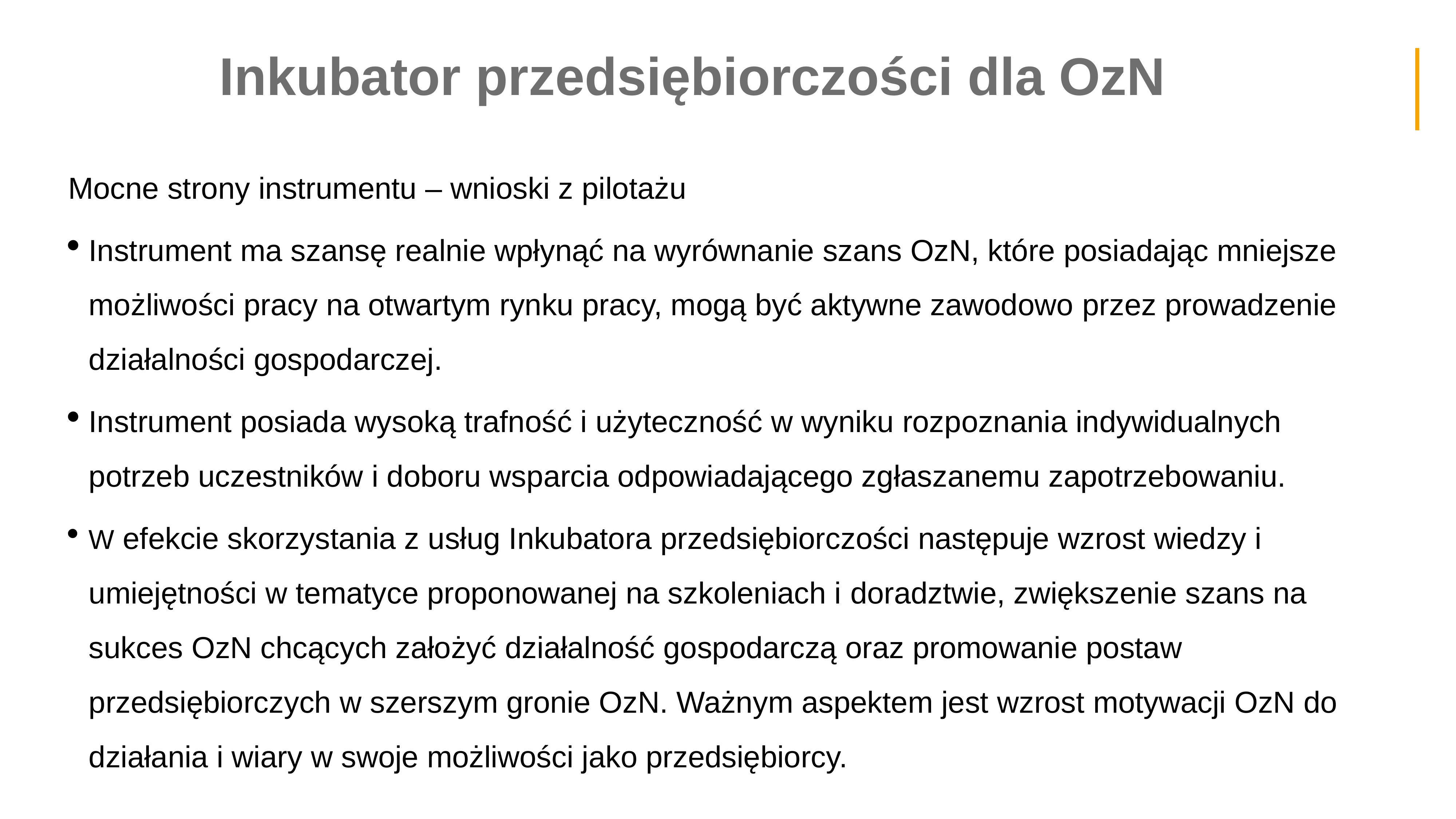

Inkubator przedsiębiorczości dla OzN

Mocne strony instrumentu – wnioski z pilotażu
Instrument ma szansę realnie wpłynąć na wyrównanie szans OzN, które posiadając mniejsze możliwości pracy na otwartym rynku pracy, mogą być aktywne zawodowo przez prowadzenie działalności gospodarczej.
Instrument posiada wysoką trafność i użyteczność w wyniku rozpoznania indywidualnych potrzeb uczestników i doboru wsparcia odpowiadającego zgłaszanemu zapotrzebowaniu.
W efekcie skorzystania z usług Inkubatora przedsiębiorczości następuje wzrost wiedzy i umiejętności w tematyce proponowanej na szkoleniach i doradztwie, zwiększenie szans na sukces OzN chcących założyć działalność gospodarczą oraz promowanie postaw przedsiębiorczych w szerszym gronie OzN. Ważnym aspektem jest wzrost motywacji OzN do działania i wiary w swoje możliwości jako przedsiębiorcy.